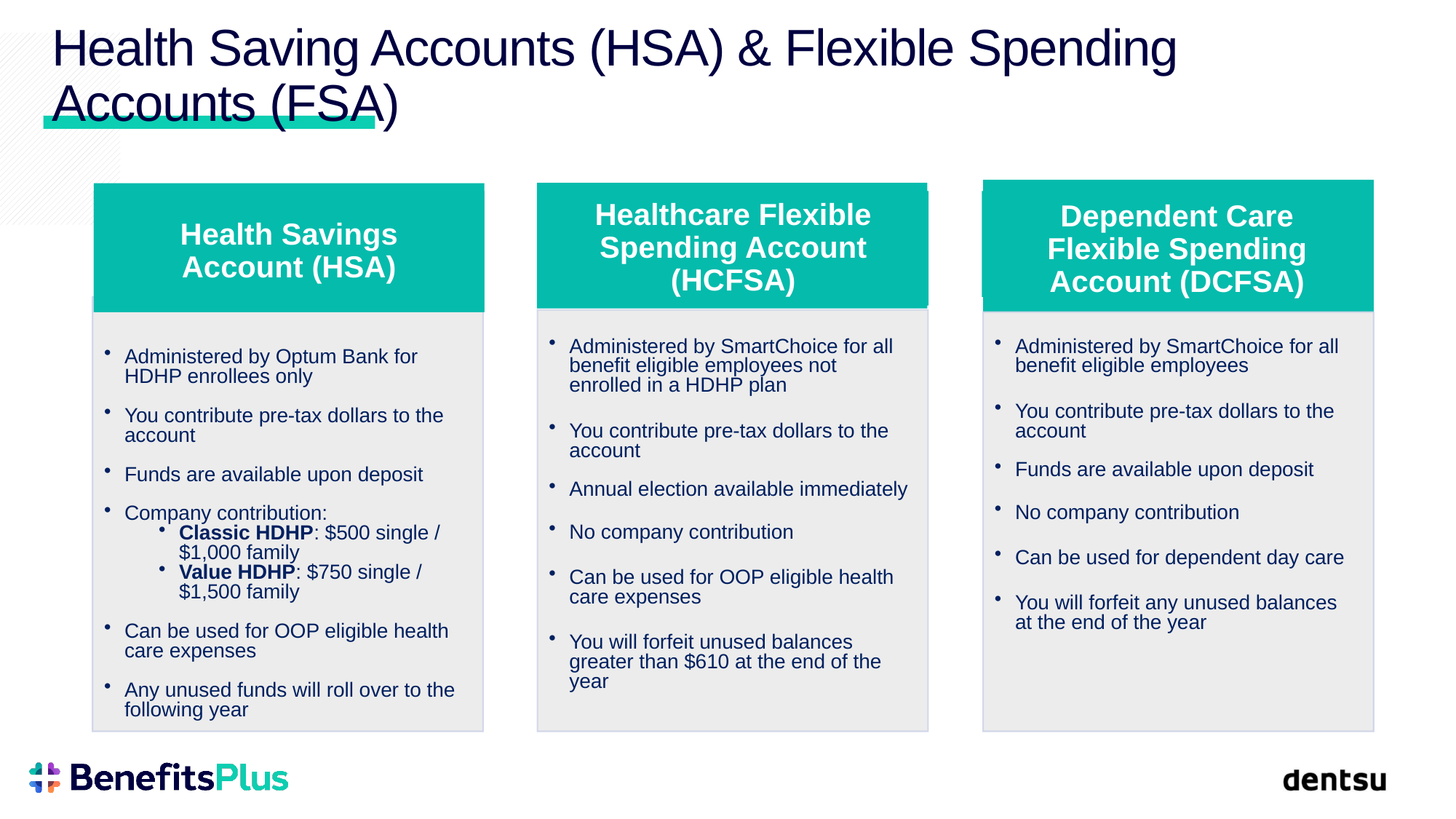

# Health Saving Accounts (HSA) & Flexible Spending Accounts (FSA)

Dependent Care Flexible Spending Account (DCFSA)

Healthcare Flexible Spending Account (HCFSA)

Health Savings Account (HSA)

Administered by Optum Bank for HDHP enrollees only

You contribute pre-tax dollars to the account

Funds are available upon deposit

Company contribution:
Classic HDHP: $500 single / $1,000 family
Value HDHP: $750 single / $1,500 family

Can be used for OOP eligible health care expenses

Any unused funds will roll over to the following year

Administered by SmartChoice for all benefit eligible employees not enrolled in a HDHP plan

You contribute pre-tax dollars to the account

Annual election available immediately

No company contribution

Can be used for OOP eligible health care expenses

You will forfeit unused balances greater than $610 at the end of the year

Administered by SmartChoice for all benefit eligible employees

You contribute pre-tax dollars to the account

Funds are available upon deposit

No company contribution

Can be used for dependent day care

You will forfeit any unused balances at the end of the year